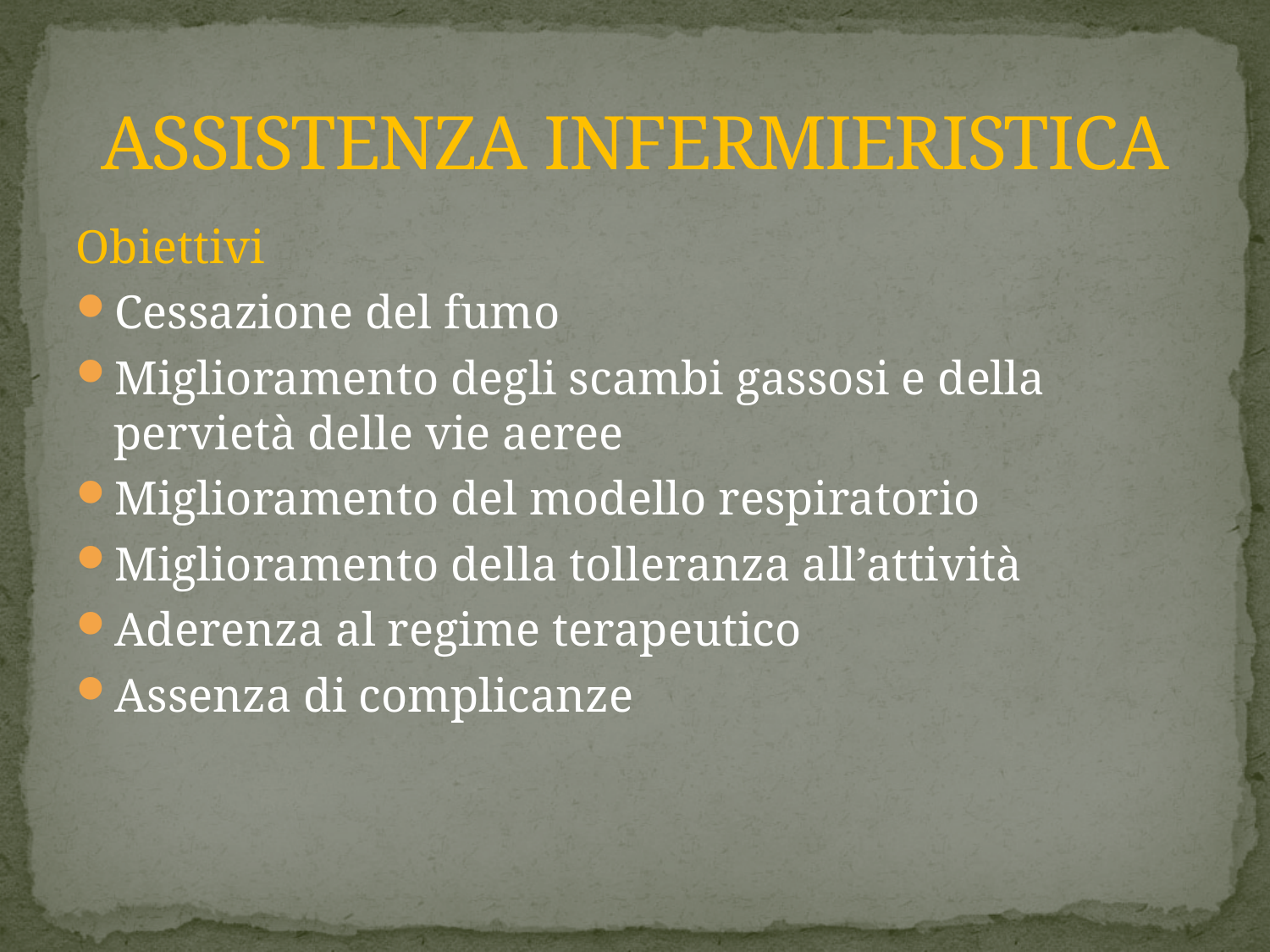

# ASSISTENZA INFERMIERISTICA
Obiettivi
Cessazione del fumo
Miglioramento degli scambi gassosi e della pervietà delle vie aeree
Miglioramento del modello respiratorio
Miglioramento della tolleranza all’attività
Aderenza al regime terapeutico
Assenza di complicanze